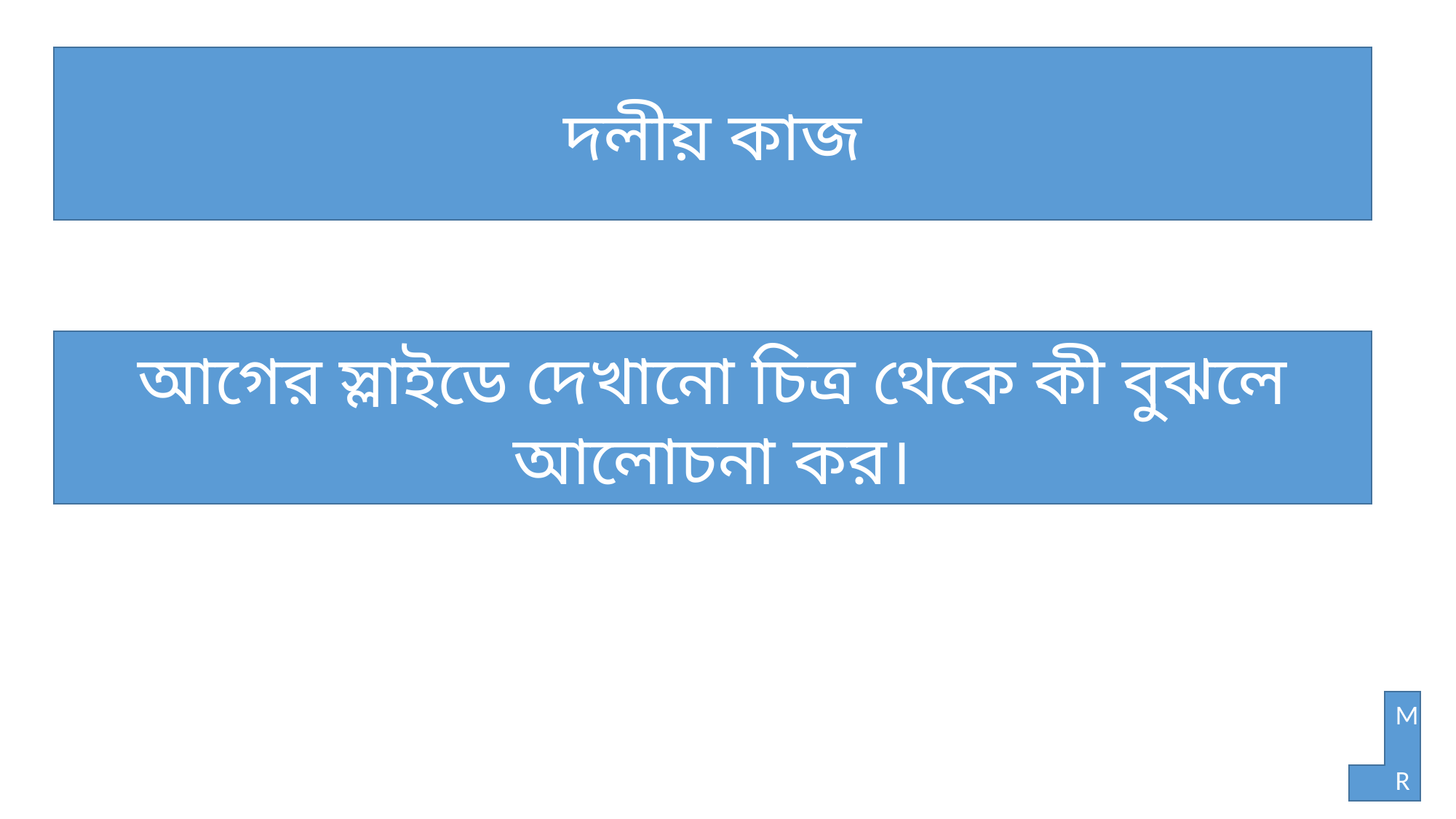

দলীয় কাজ
আগের স্লাইডে দেখানো চিত্র থেকে কী বুঝলে আলোচনা কর।
M

R